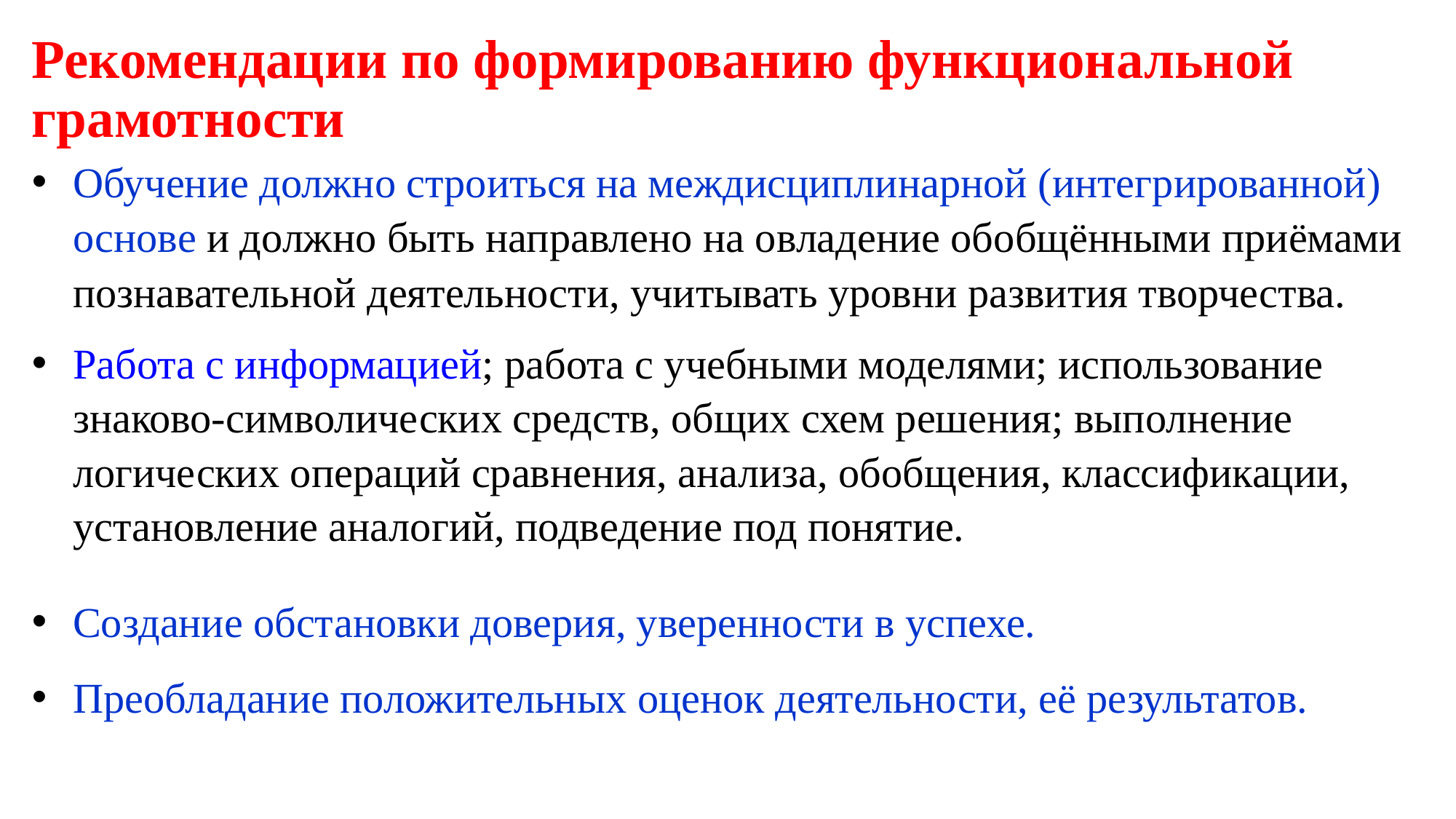

# Рекомендации по формированию функциональной грамотности
Обучение должно строиться на междисциплинарной (интегрированной) основе и должно быть направлено на овладение обобщёнными приёмами познавательной деятельности, учитывать уровни развития творчества.
Работа с информацией; работа с учебными моделями; использование знаково-символических средств, общих схем решения; выполнение логических операций сравнения, анализа, обобщения, классификации, установление аналогий, подведение под понятие.
Создание обстановки доверия, уверенности в успехе.
Преобладание положительных оценок деятельности, её результатов.